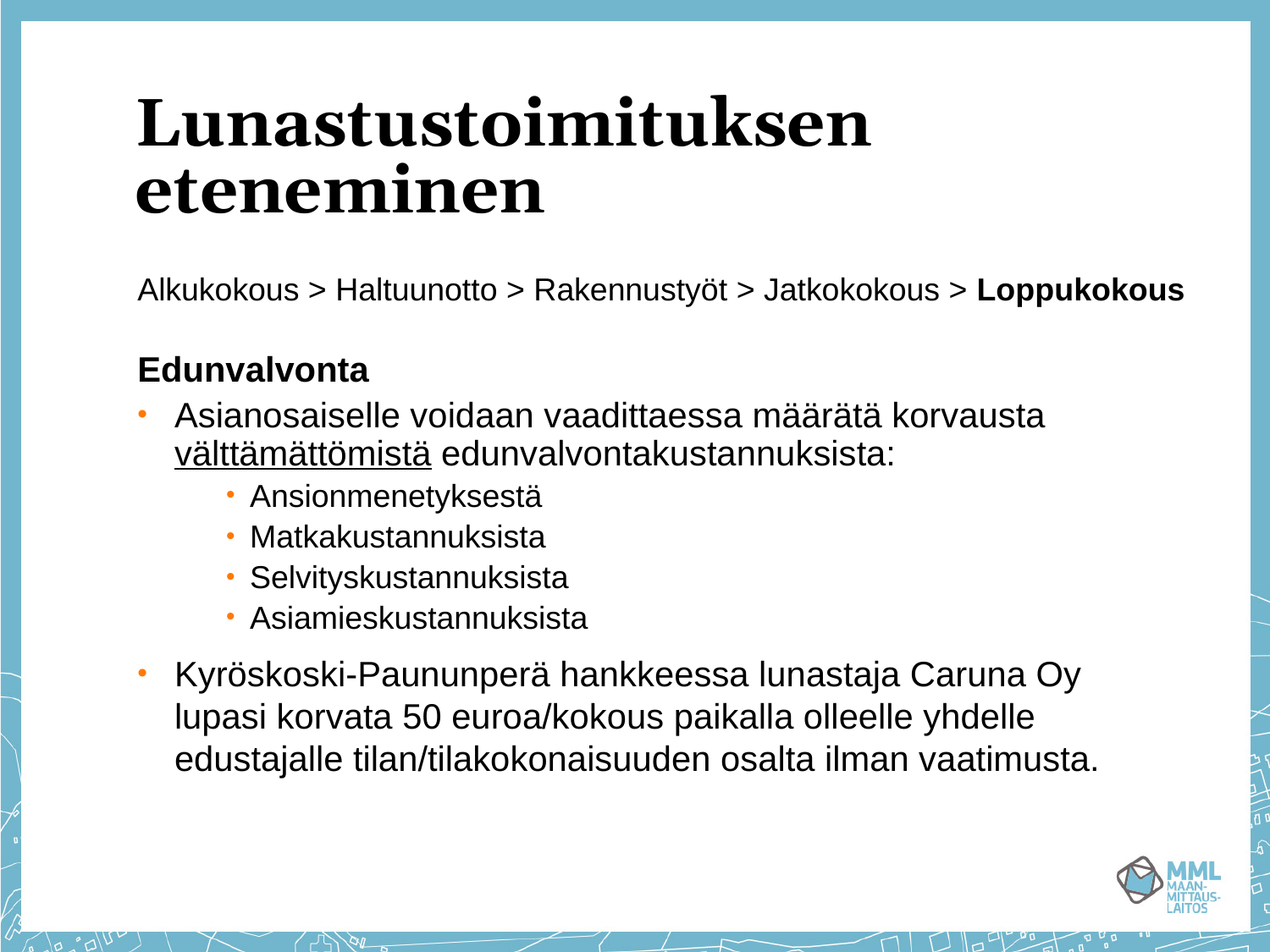

# Lunastustoimituksen eteneminen
Alkukokous > Haltuunotto > Rakennustyöt > Jatkokokous > Loppukokous
Edunvalvonta
Asianosaiselle voidaan vaadittaessa määrätä korvausta välttämättömistä edunvalvontakustannuksista:
Ansionmenetyksestä
Matkakustannuksista
Selvityskustannuksista
Asiamieskustannuksista
Kyröskoski-Paununperä hankkeessa lunastaja Caruna Oy lupasi korvata 50 euroa/kokous paikalla olleelle yhdelle edustajalle tilan/tilakokonaisuuden osalta ilman vaatimusta.